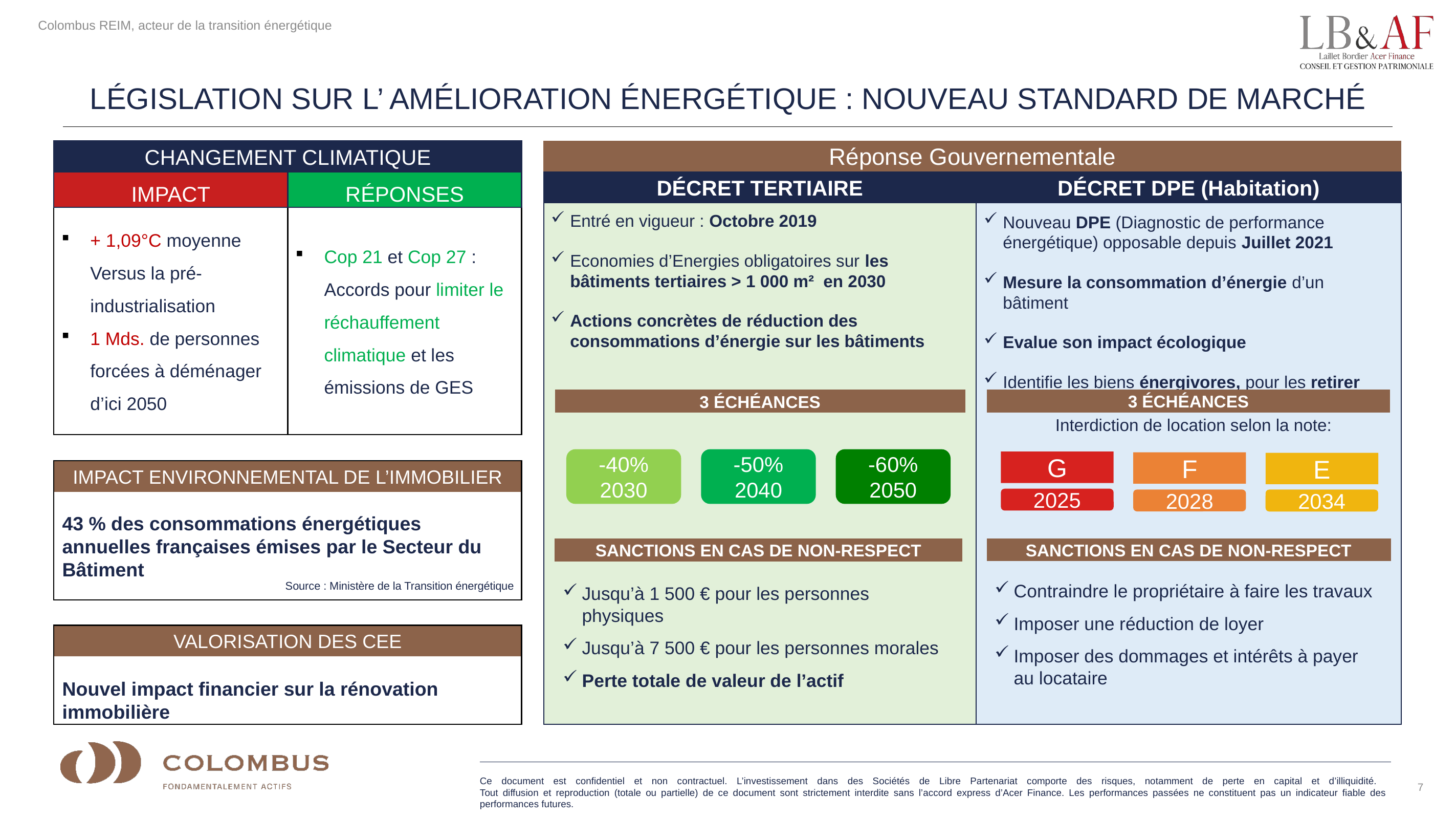

LÉGISLATION SUR L’ AMÉLIORATION ÉNERGÉTIQUE : Nouveau standard de marché
Changement climatique
Impact
Réponses
+ 1,09°C moyenne  Versus la pré-industrialisation
1 Mds. de personnes forcées à déménager d’ici 2050
Cop 21 et Cop 27 : Accords pour limiter le réchauffement climatique et les émissions de GES
Réponse Gouvernementale
DÉCRET DPE (Habitation)

Nouveau DPE (Diagnostic de performance énergétique) opposable depuis Juillet 2021
Mesure la consommation d’énergie d’un bâtiment
Evalue son impact écologique
Identifie les biens énergivores, pour les retirer
DÉCRET TERTIAIRE

Entré en vigueur : Octobre 2019
Economies d’Energies obligatoires sur les bâtiments tertiaires > 1 000 m²  en 2030
Actions concrètes de réduction des consommations d’énergie sur les bâtiments
3 ÉCHÉANCES
Interdiction de location selon la note:
G
F
E
2025
2034
2028
3 ÉCHÉANCES
-40%
2030
-50%
2040
-60%
2050

IMPACT ENVIRONNEMENTAL DE L’IMMOBILIER
43 % des consommations énergétiques annuelles françaises émises par le Secteur du Bâtiment
Source : Ministère de la Transition énergétique
SANCTIONS EN CAS DE NON-RESPECT
Jusqu’à 1 500 € pour les personnes physiques
Jusqu’à 7 500 € pour les personnes morales
Perte totale de valeur de l’actif
SANCTIONS EN CAS DE NON-RESPECT
Contraindre le propriétaire à faire les travaux
Imposer une réduction de loyer
Imposer des dommages et intérêts à payer au locataire

Valorisation des cee
Nouvel impact financier sur la rénovation immobilière
7
Ce document est confidentiel et non contractuel. L’investissement dans des Sociétés de Libre Partenariat comporte des risques, notamment de perte en capital et d’illiquidité.
Tout diffusion et reproduction (totale ou partielle) de ce document sont strictement interdite sans l’accord express d’Acer Finance. Les performances passées ne constituent pas un indicateur fiable des performances futures.